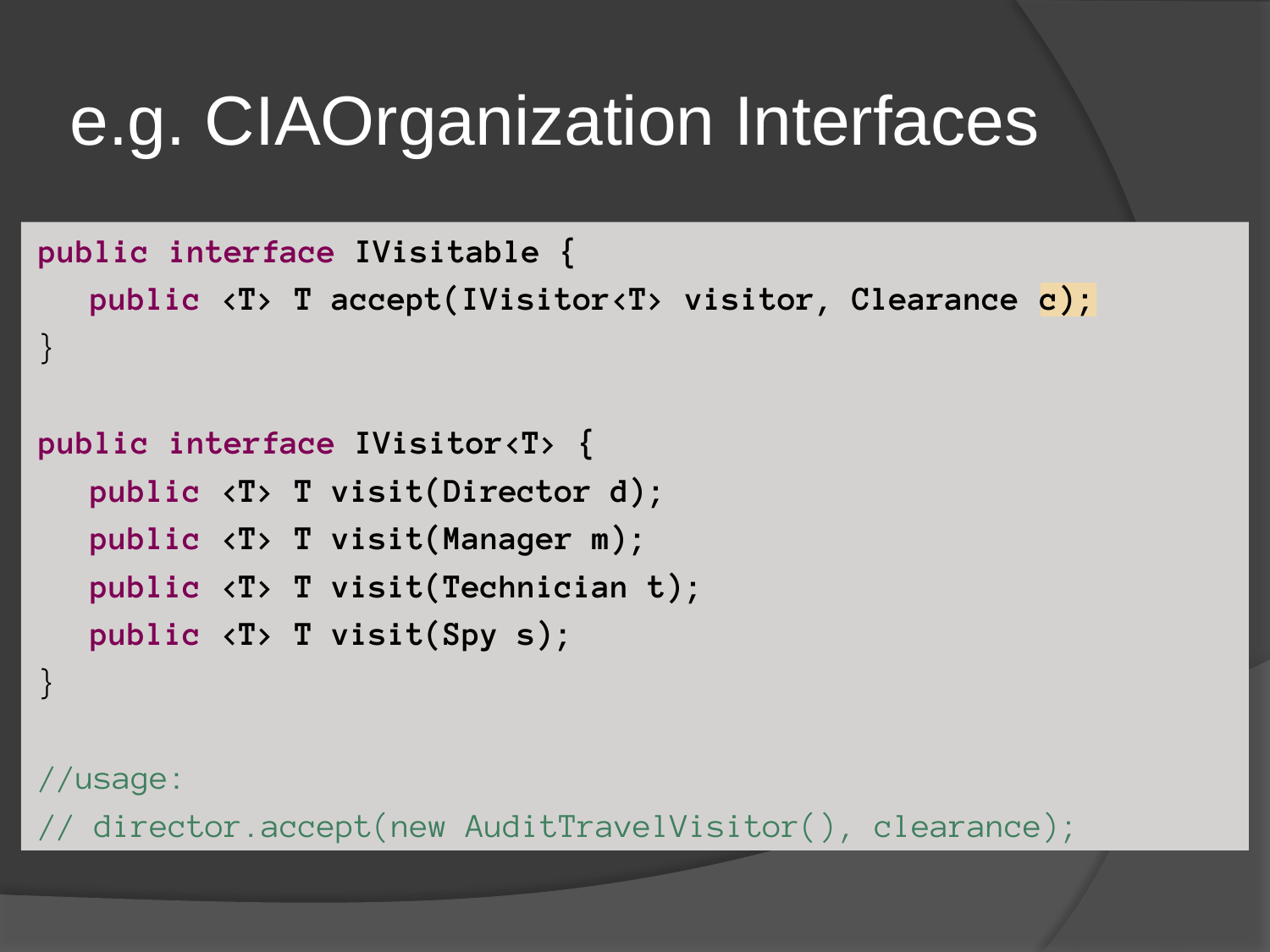

# e.g. CIAOrganization Interfaces
public interface IVisitable {
	public <T> T accept(IVisitor<T> visitor, Clearance c);
}

public interface IVisitor<T> {
	public <T> T visit(Director d);
	public <T> T visit(Manager m);
	public <T> T visit(Technician t);
	public <T> T visit(Spy s);
}

//usage:
// director.accept(new AuditTravelVisitor(), clearance);